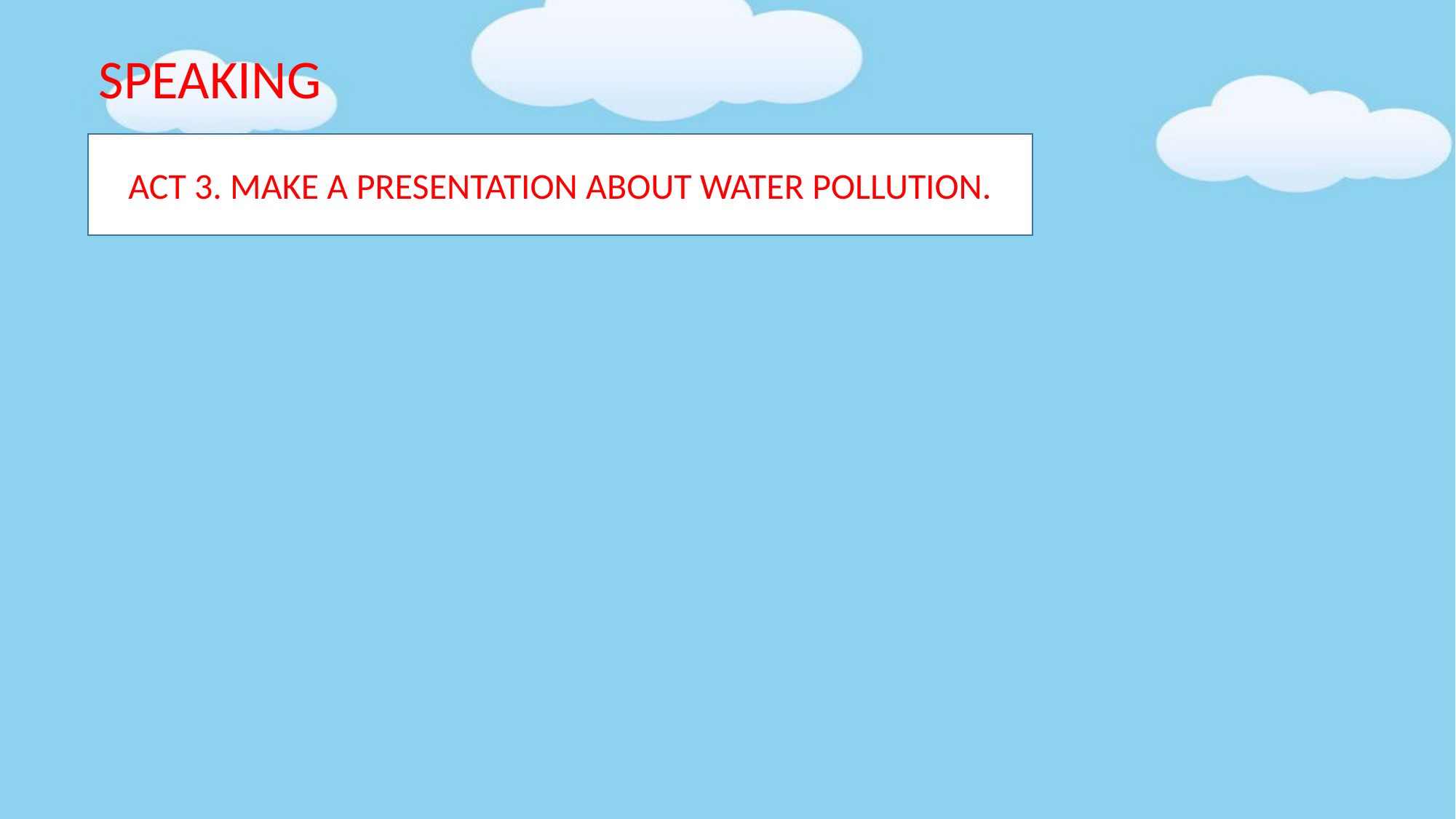

SPEAKING
#
ACT 3. MAKE A PRESENTATION ABOUT WATER POLLUTION.